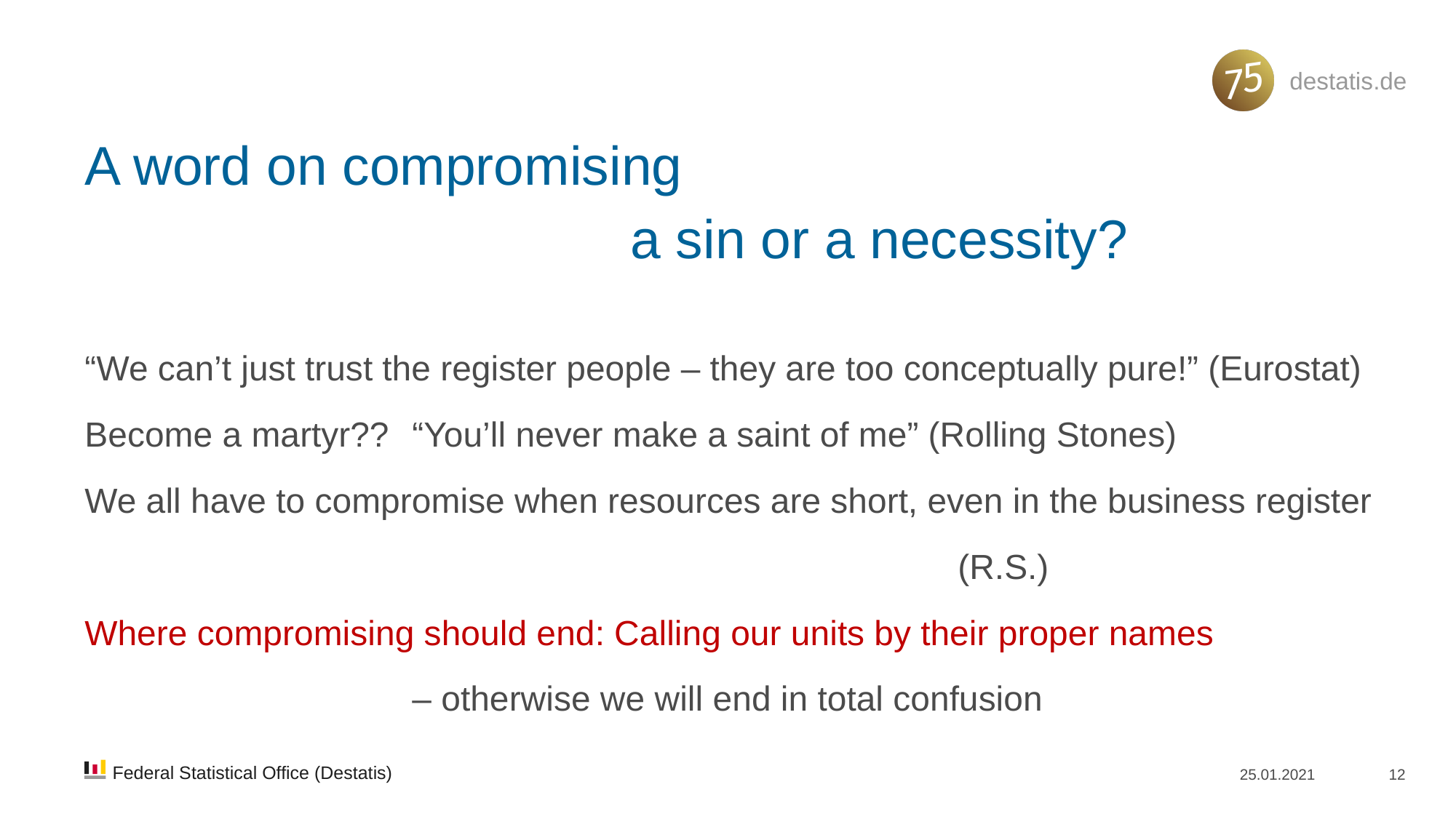

# A word on compromising
					a sin or a necessity?

“We can’t just trust the register people – they are too conceptually pure!” (Eurostat)
Become a martyr??	“You’ll never make a saint of me” (Rolling Stones)
We all have to compromise when resources are short, even in the business register
								(R.S.)
Where compromising should end: Calling our units by their proper names
			– otherwise we will end in total confusion

Federal Statistical Office (Destatis)
25.01.2021
12